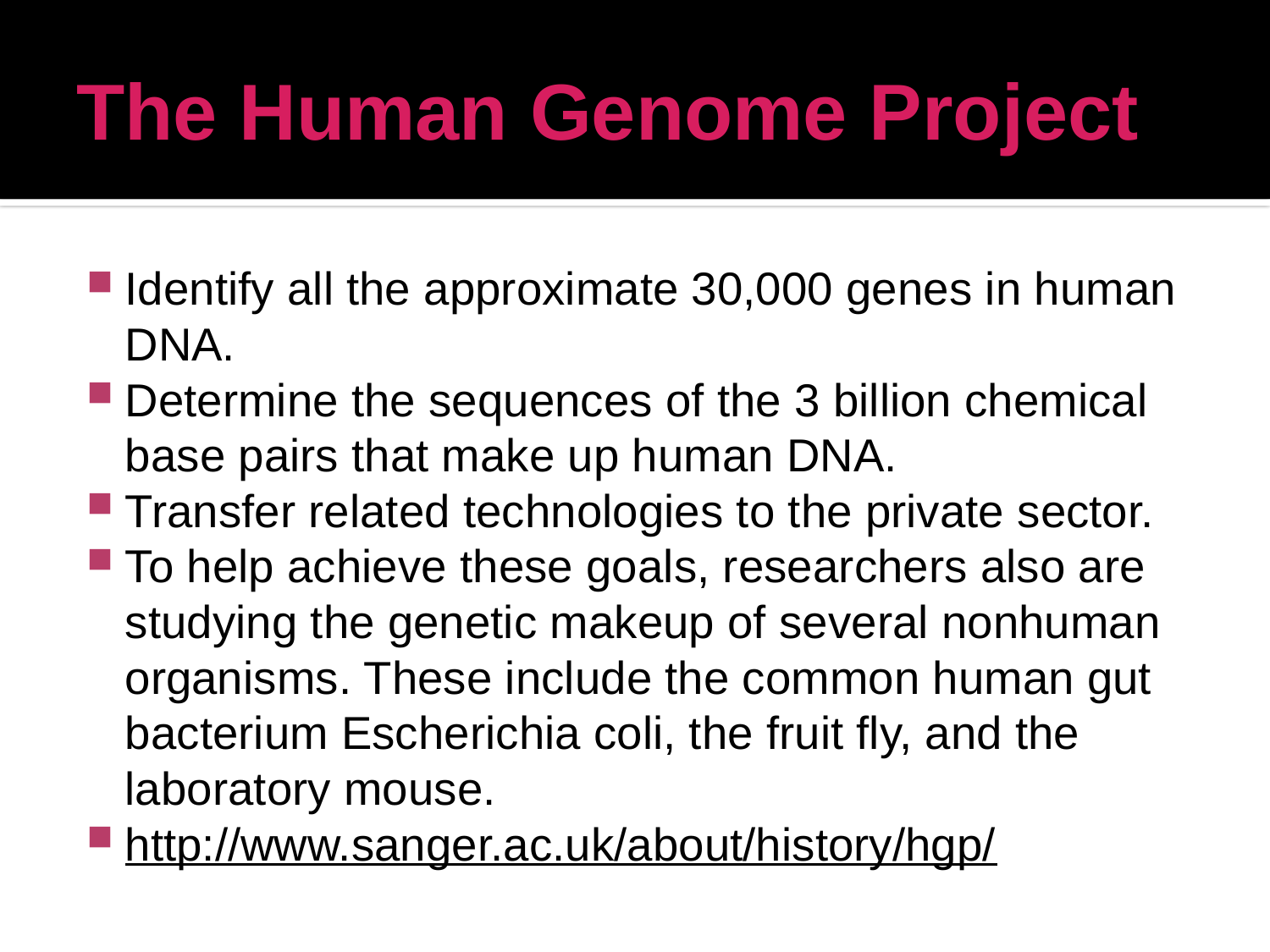

# The Human Genome Project
Identify all the approximate 30,000 genes in human DNA.
Determine the sequences of the 3 billion chemical base pairs that make up human DNA.
Transfer related technologies to the private sector.
To help achieve these goals, researchers also are studying the genetic makeup of several nonhuman organisms. These include the common human gut bacterium Escherichia coli, the fruit fly, and the laboratory mouse.
http://www.sanger.ac.uk/about/history/hgp/